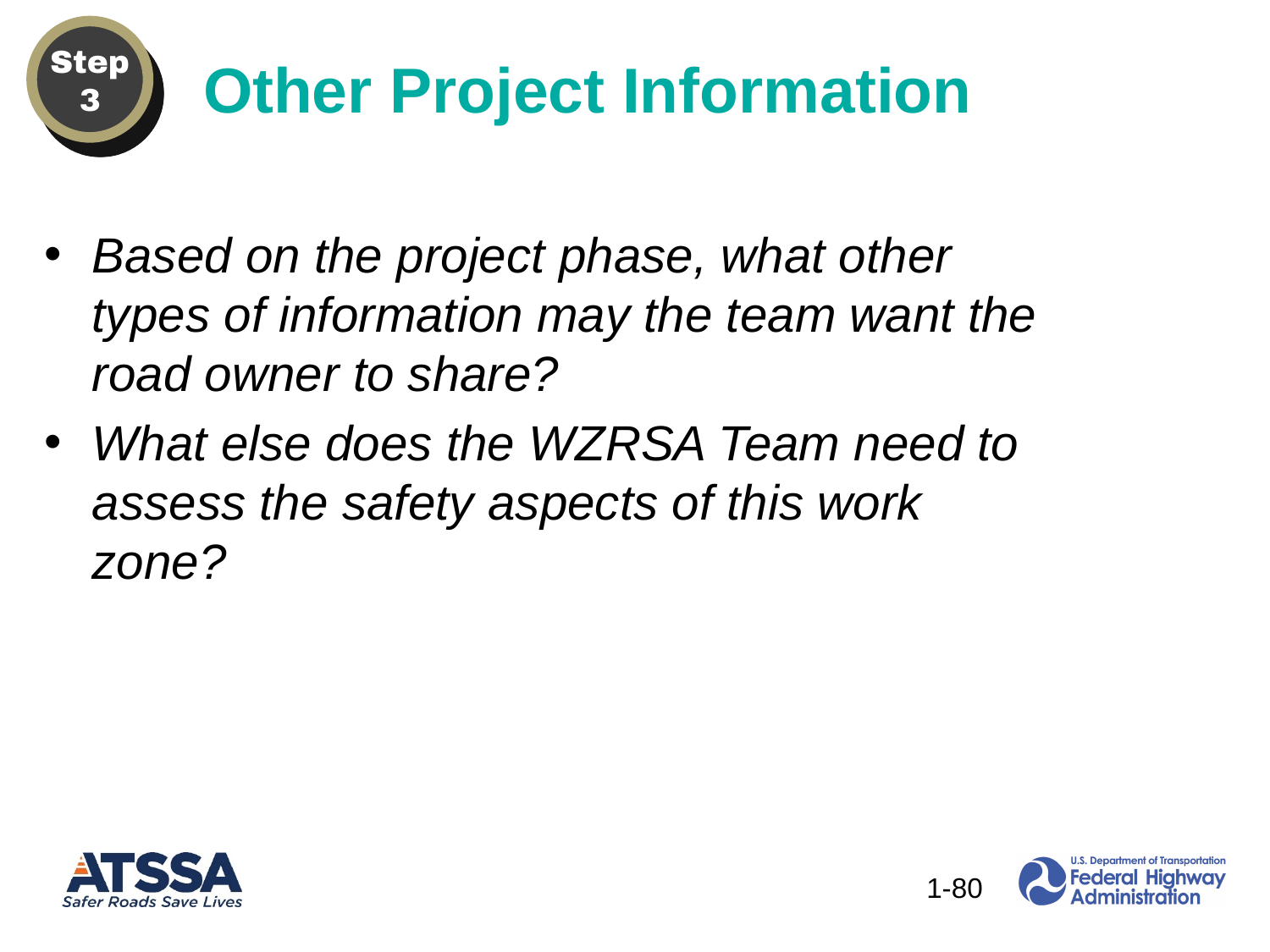

Other Project Information
Step
3
Based on the project phase, what other types of information may the team want the road owner to share?
What else does the WZRSA Team need to assess the safety aspects of this work zone?

80